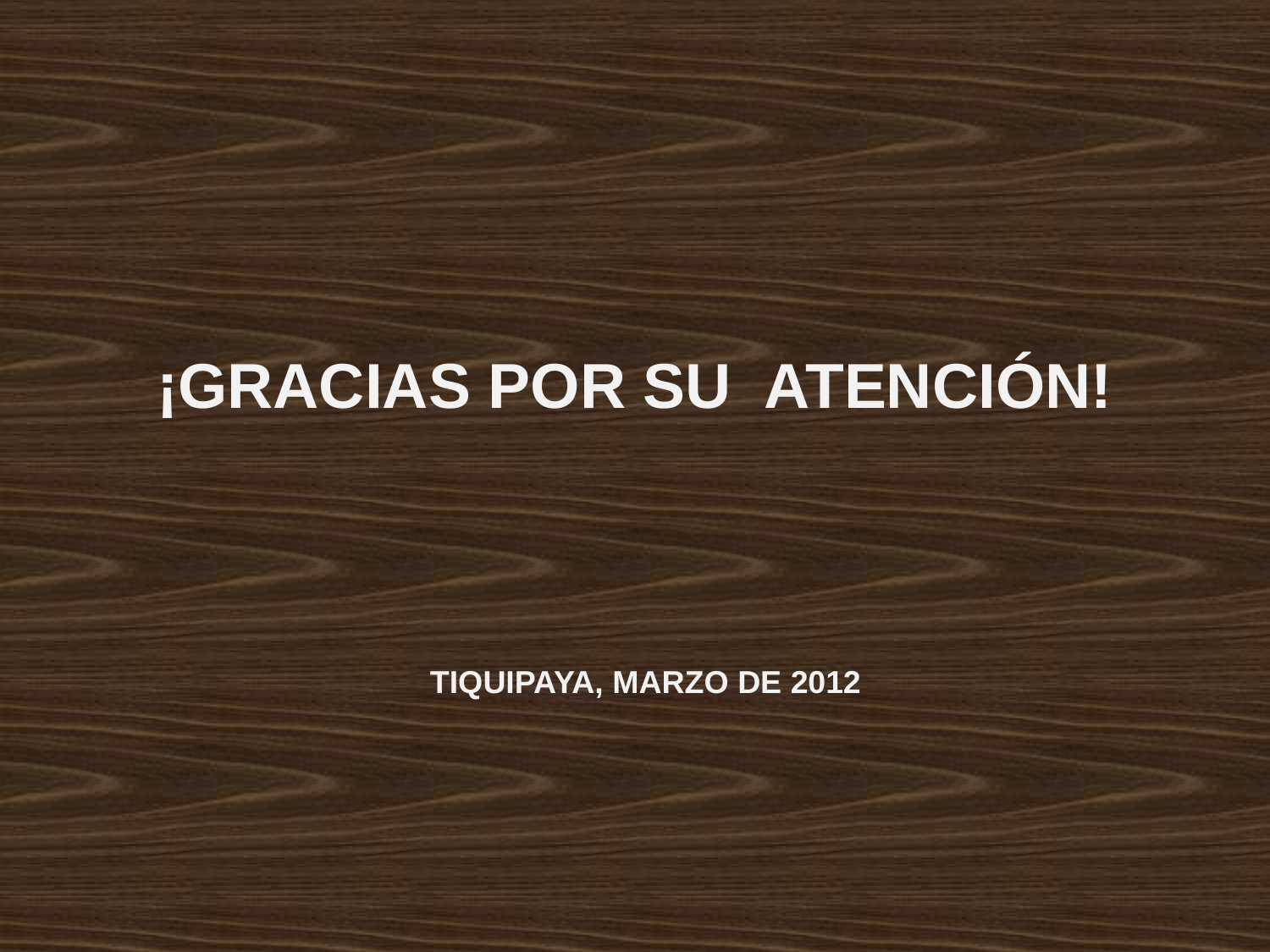

¡GRACIAS POR SU  ATENCIÓN!
TIQUIPAYA, MARZO DE 2012